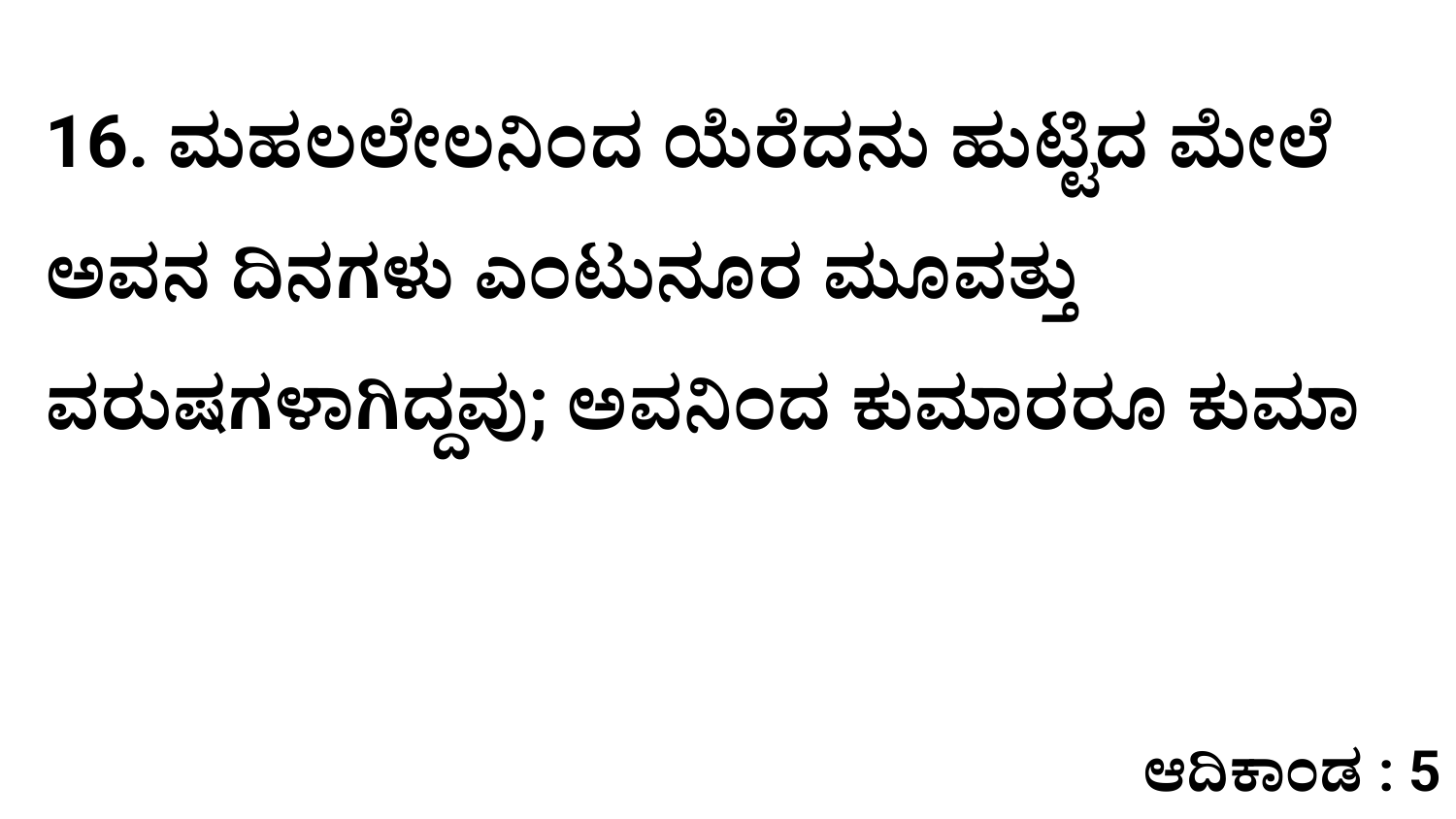

16. ಮಹಲಲೇಲನಿಂದ ಯೆರೆದನು ಹುಟ್ಟಿದ ಮೇಲೆ ಅವನ ದಿನಗಳು ಎಂಟುನೂರ ಮೂವತ್ತು ವರುಷಗಳಾಗಿದ್ದವು; ಅವನಿಂದ ಕುಮಾರರೂ ಕುಮಾ
ಆದಿಕಾಂಡ : 5